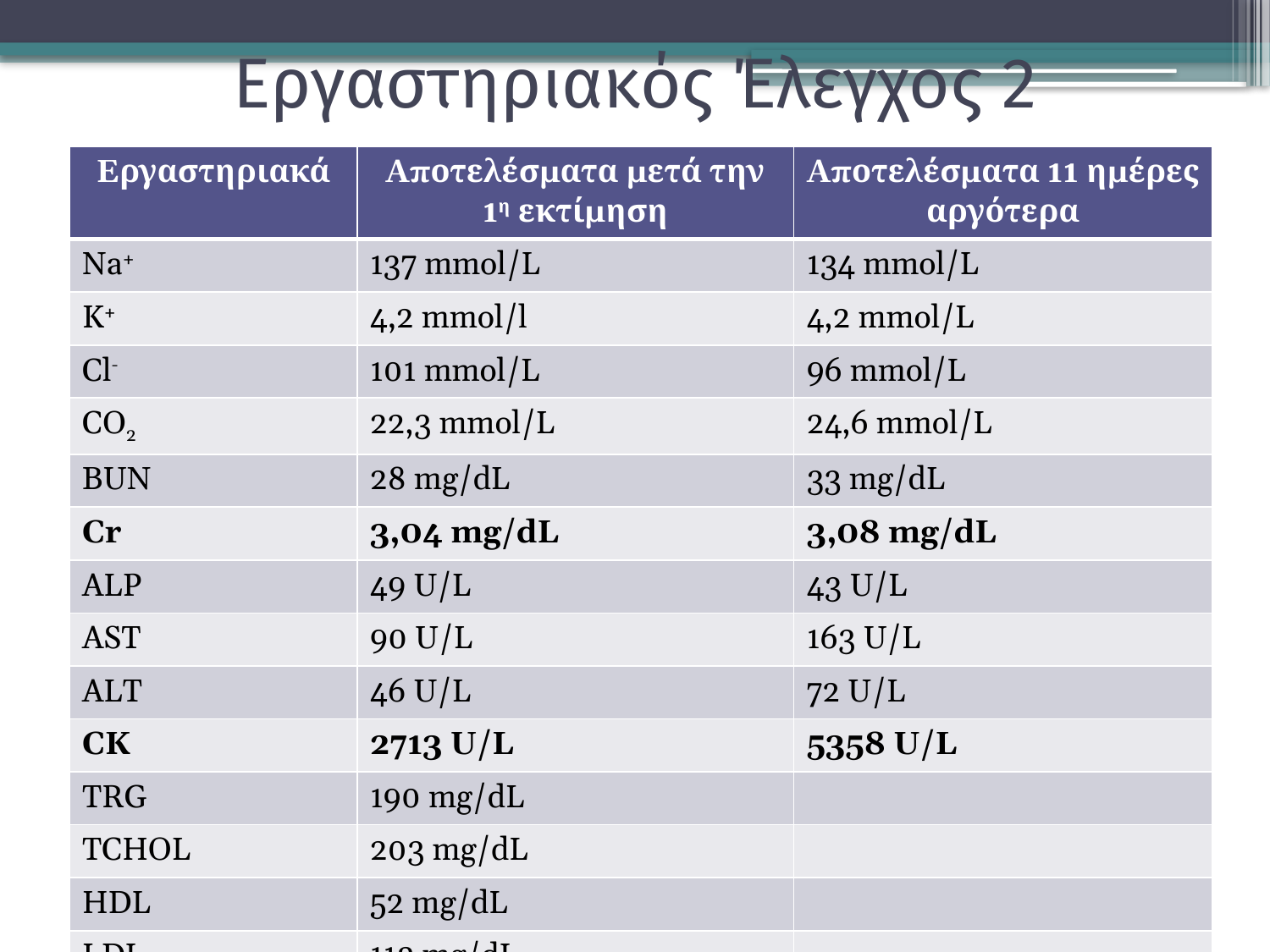

# Εργαστηριακός Έλεγχος 2
| Εργαστηριακά | Αποτελέσματα μετά την 1η εκτίμηση | Αποτελέσματα 11 ημέρες αργότερα |
| --- | --- | --- |
| Na+ | 137 mmol/L | 134 mmol/L |
| K+ | 4,2 mmol/l | 4,2 mmol/L |
| Cl- | 101 mmol/L | 96 mmol/L |
| CO2 | 22,3 mmol/L | 24,6 mmol/L |
| BUN | 28 mg/dL | 33 mg/dL |
| Cr | 3,04 mg/dL | 3,08 mg/dL |
| ALP | 49 U/L | 43 U/L |
| AST | 90 U/L | 163 U/L |
| ALT | 46 U/L | 72 U/L |
| CK | 2713 U/L | 5358 U/L |
| TRG | 190 mg/dL |  |
| TCHOL | 203 mg/dL |  |
| HDL | 52 mg/dL |  |
| LDL | 113 mg/dL |  |